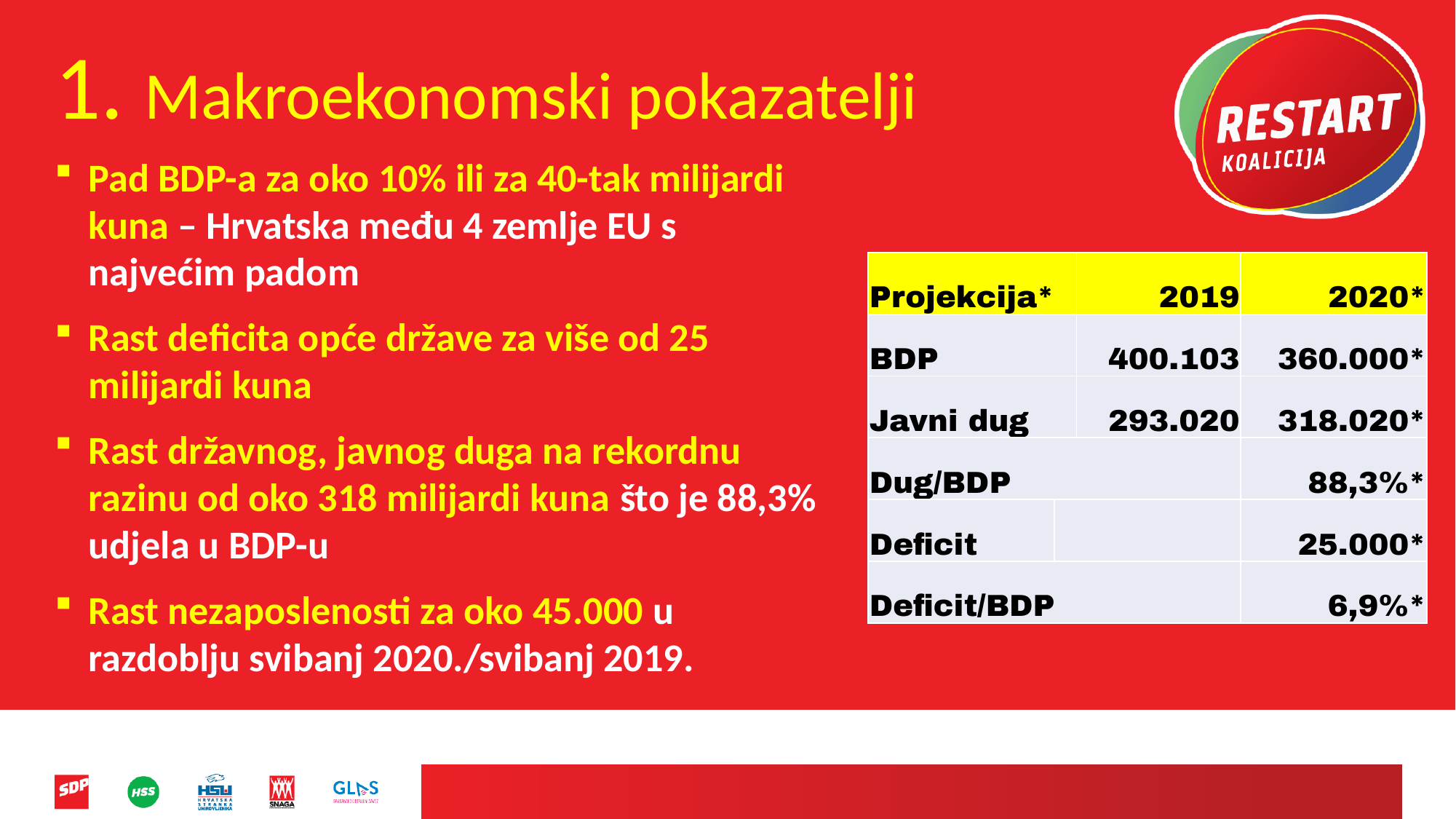

# 1. Makroekonomski pokazatelji
Pad BDP-a za oko 10% ili za 40-tak milijardi kuna – Hrvatska među 4 zemlje EU s najvećim padom
Rast deficita opće države za više od 25 milijardi kuna
Rast državnog, javnog duga na rekordnu razinu od oko 318 milijardi kuna što je 88,3% udjela u BDP-u
Rast nezaposlenosti za oko 45.000 u razdoblju svibanj 2020./svibanj 2019.
| Projekcija\* | 2019 | 2019 | 2020\* |
| --- | --- | --- | --- |
| BDP | 400103 | 400.103 | 360.000\* |
| Javni dug | 293.020 | 293.020 | 318.020\* |
| Dug/BDP |  |  | 88,3%\* |
| Deficit |  |  | 25.000\* |
| Deficit/BDP |  |  | 6,9%\* |